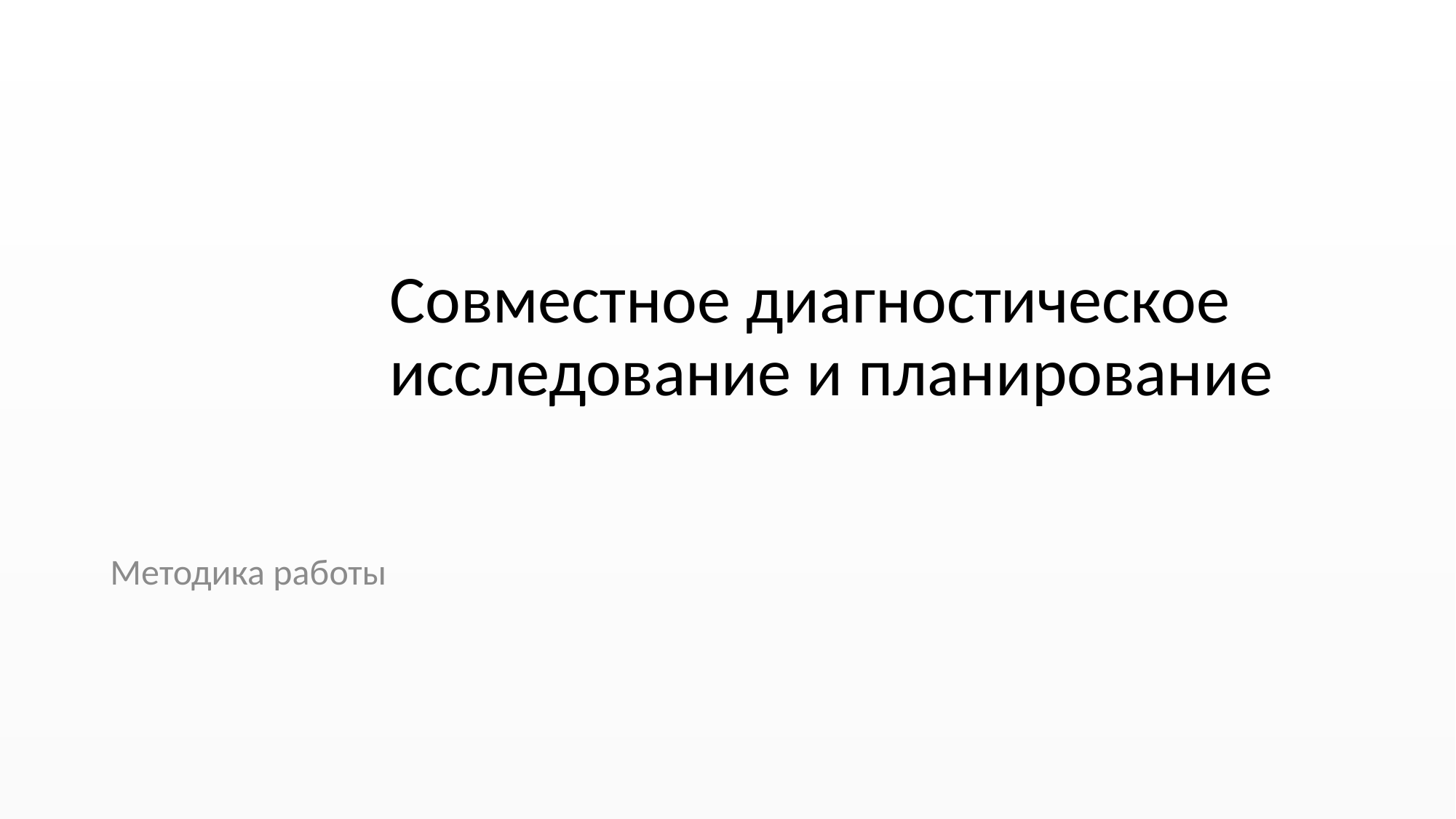

# Совместное диагностическое исследование и планирование
Методика работы